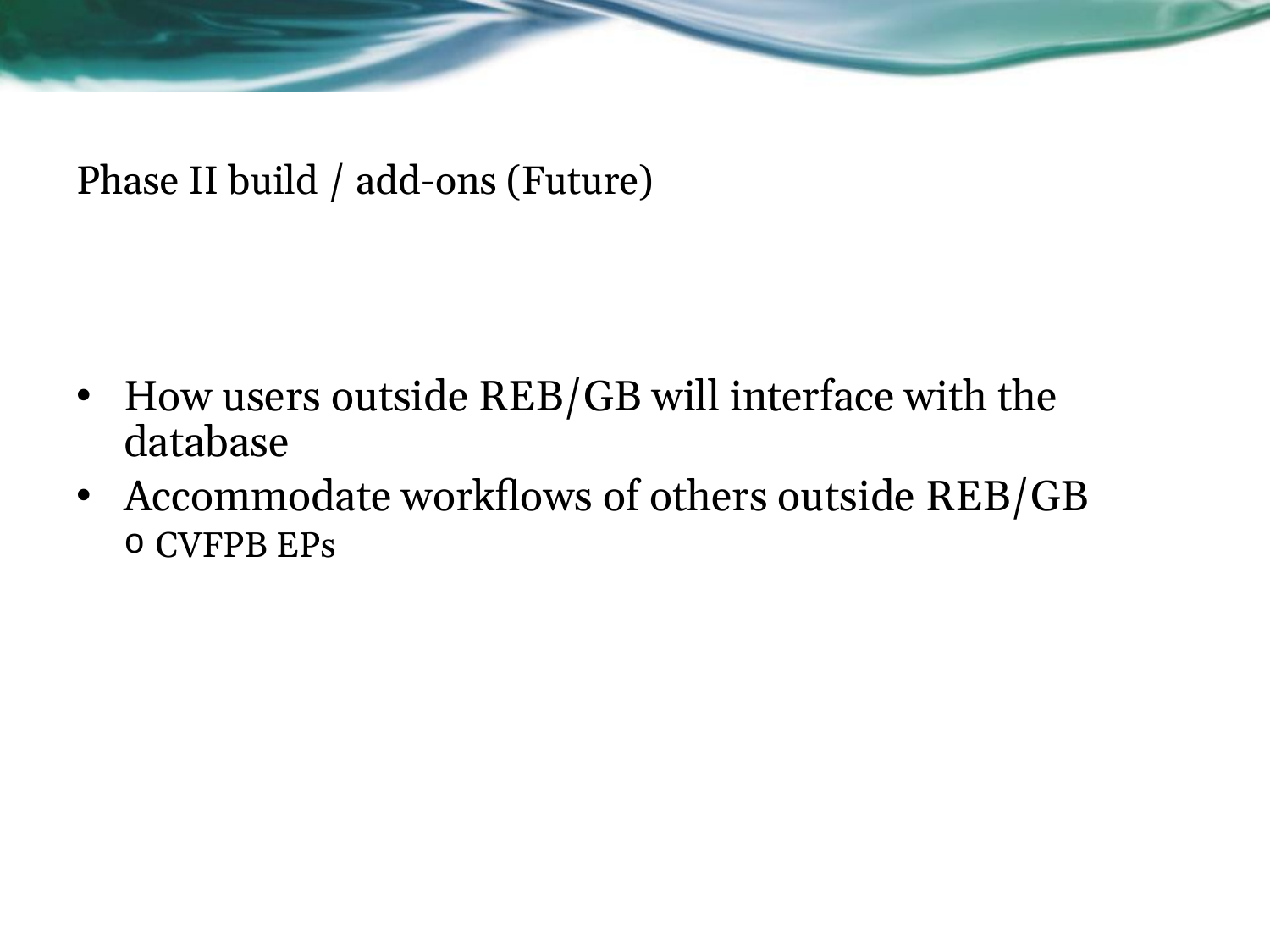

# Phase II build / add-ons (Future)

How users outside REB/GB will interface with the database
Accommodate workflows of others outside REB/GB
CVFPB EPs